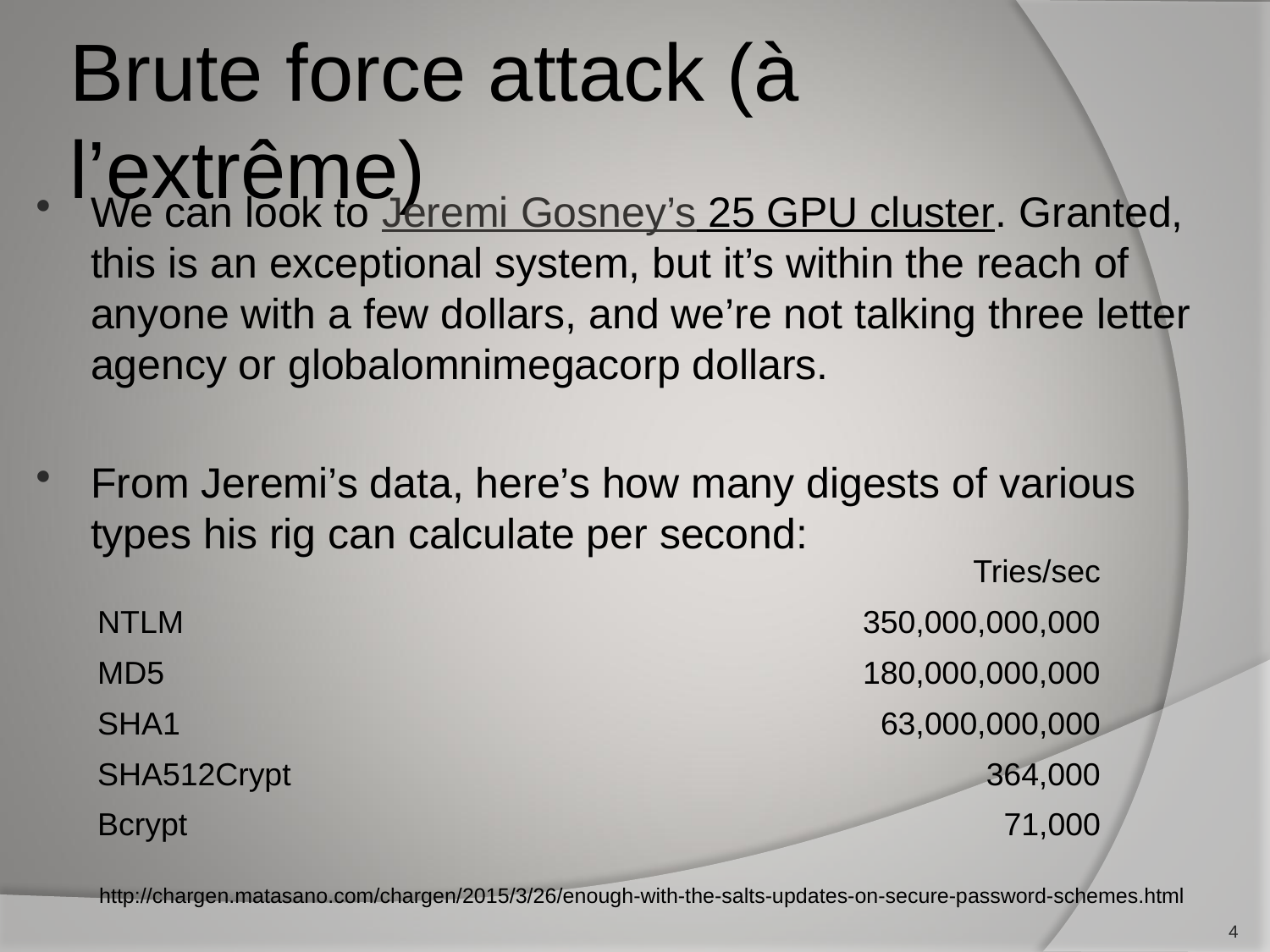

# Brute force attack (à l’extrême)
We can look to Jeremi Gosney’s 25 GPU cluster. Granted, this is an exceptional system, but it’s within the reach of anyone with a few dollars, and we’re not talking three letter agency or globalomnimegacorp dollars.

From Jeremi’s data, here’s how many digests of various types his rig can calculate per second:

|  | Tries/sec |
| --- | --- |
| NTLM | 350,000,000,000 |
| MD5 | 180,000,000,000 |
| SHA1 | 63,000,000,000 |
| SHA512Crypt | 364,000 |
| Bcrypt | 71,000 |
http://chargen.matasano.com/chargen/2015/3/26/enough-with-the-salts-updates-on-secure-password-schemes.html
4